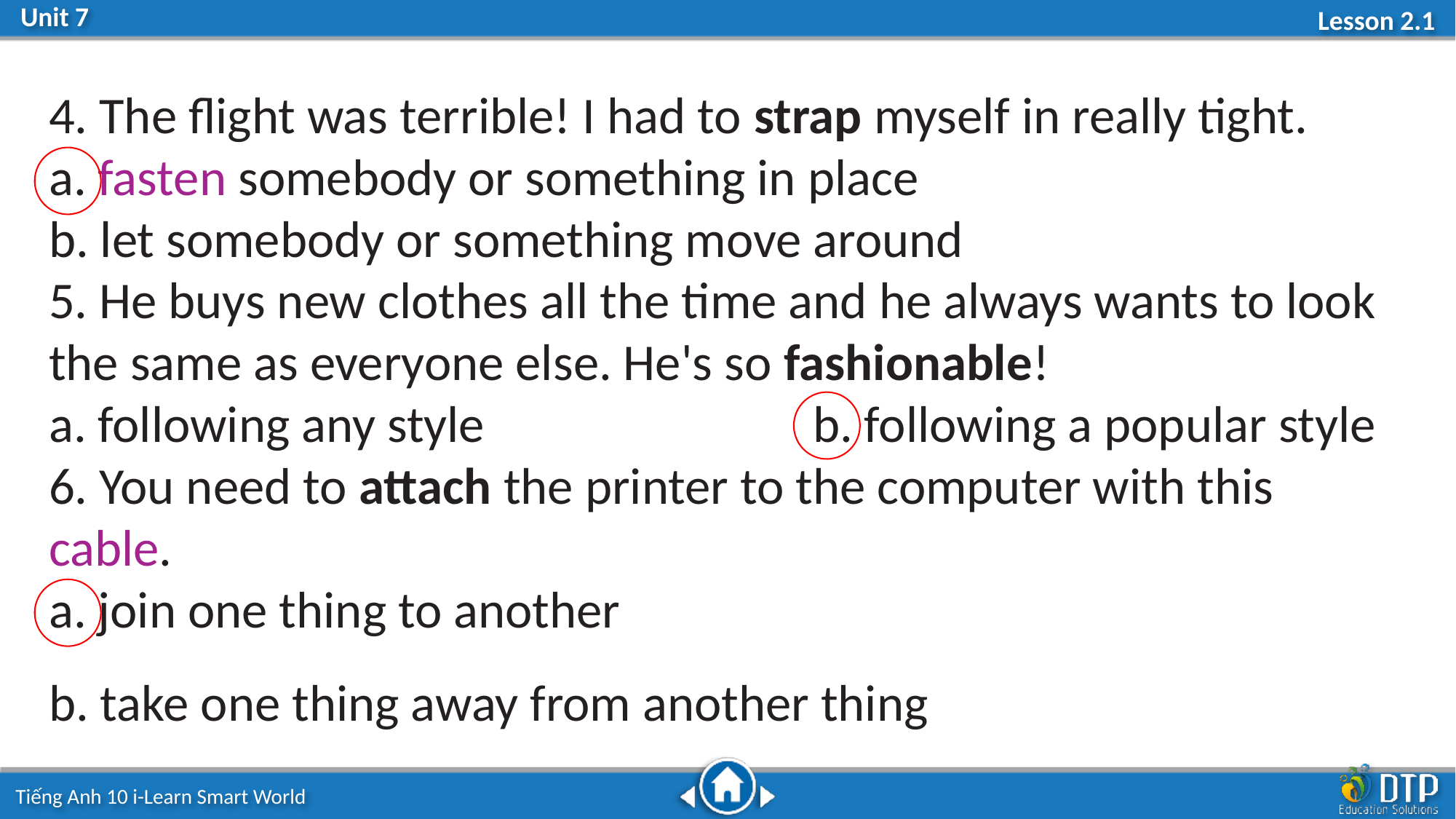

4. The ﬂight was terrible! I had to strap myself in really tight.
a. fasten somebody or something in place
b. let somebody or something move around
5. He buys new clothes all the time and he always wants to look the same as everyone else. He's so fashionable!
a. following any style 			b. following a popular style
6. You need to attach the printer to the computer with this cable.
a. join one thing to another
b. take one thing away from another thing